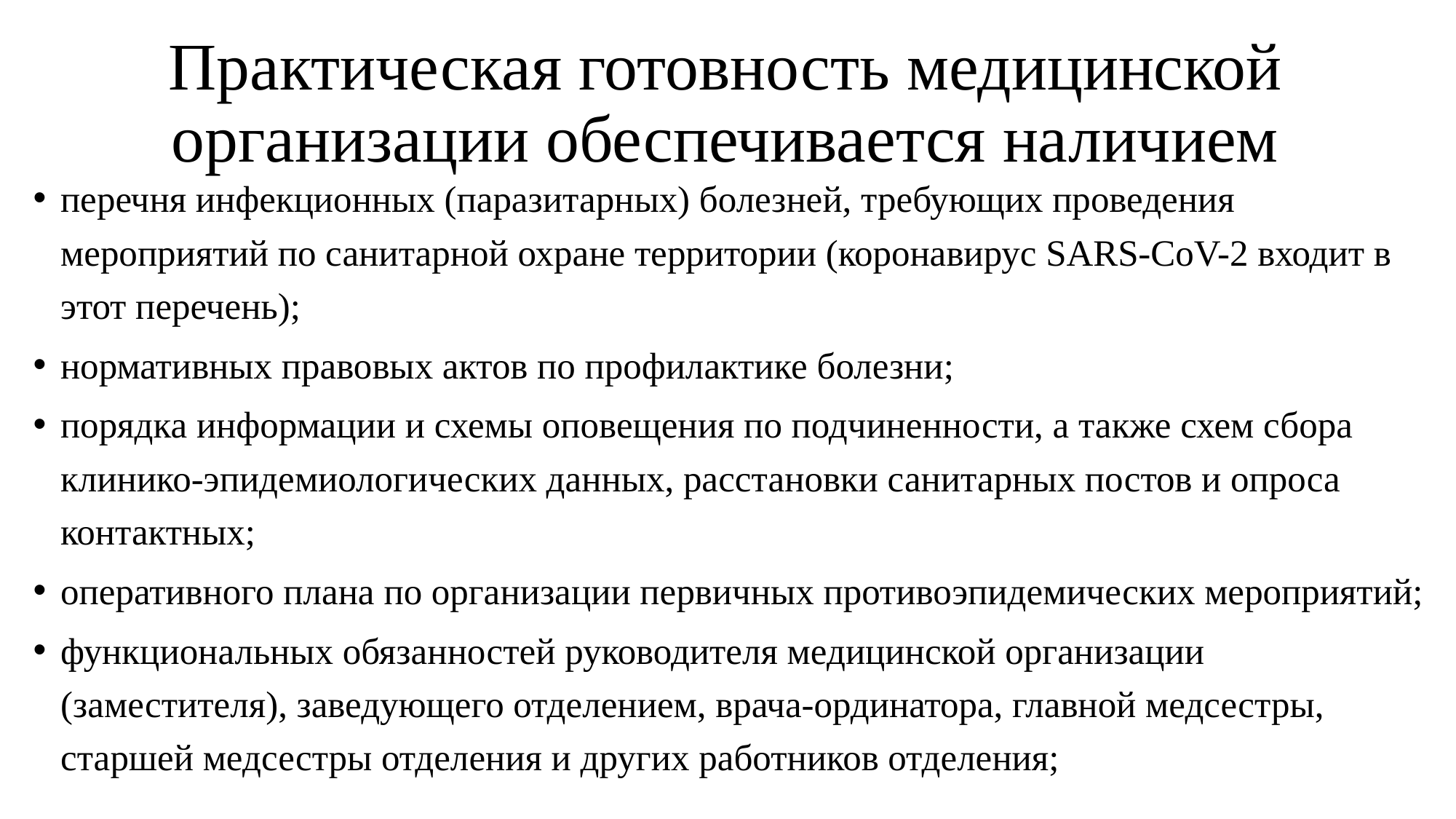

# Практическая готовность медицинской организации обеспечивается наличием

перечня инфекционных (паразитарных) болезней, требующих проведения мероприятий по санитарной охране территории (коронавирус SARS-CoV-2 входит в этот перечень);
нормативных правовых актов по профилактике болезни;
порядка информации и схемы оповещения по подчиненности, а также схем сбора клинико-эпидемиологических данных, расстановки санитарных постов и опроса контактных;
оперативного плана по организации первичных противоэпидемических мероприятий;
функциональных обязанностей руководителя медицинской организации (заместителя), заведующего отделением, врача-ординатора, главной медсестры, старшей медсестры отделения и других работников отделения;